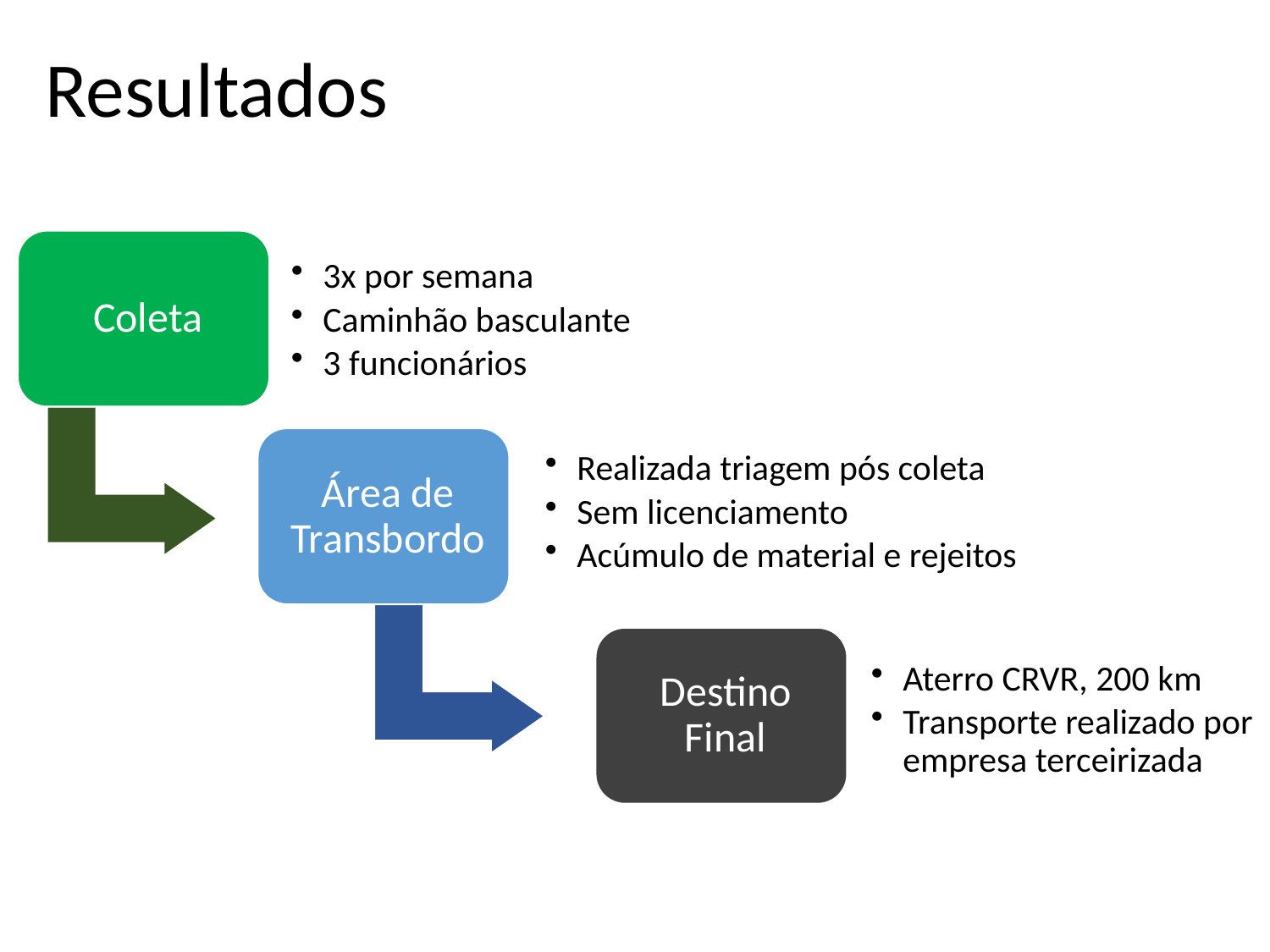

# Resultados
Coleta
3x por semana
Caminhão basculante
3 funcionários
Área de Transbordo
Realizada triagem pós coleta
Sem licenciamento
Acúmulo de material e rejeitos
Destino Final
Aterro CRVR, 200 km
Transporte realizado por empresa terceirizada